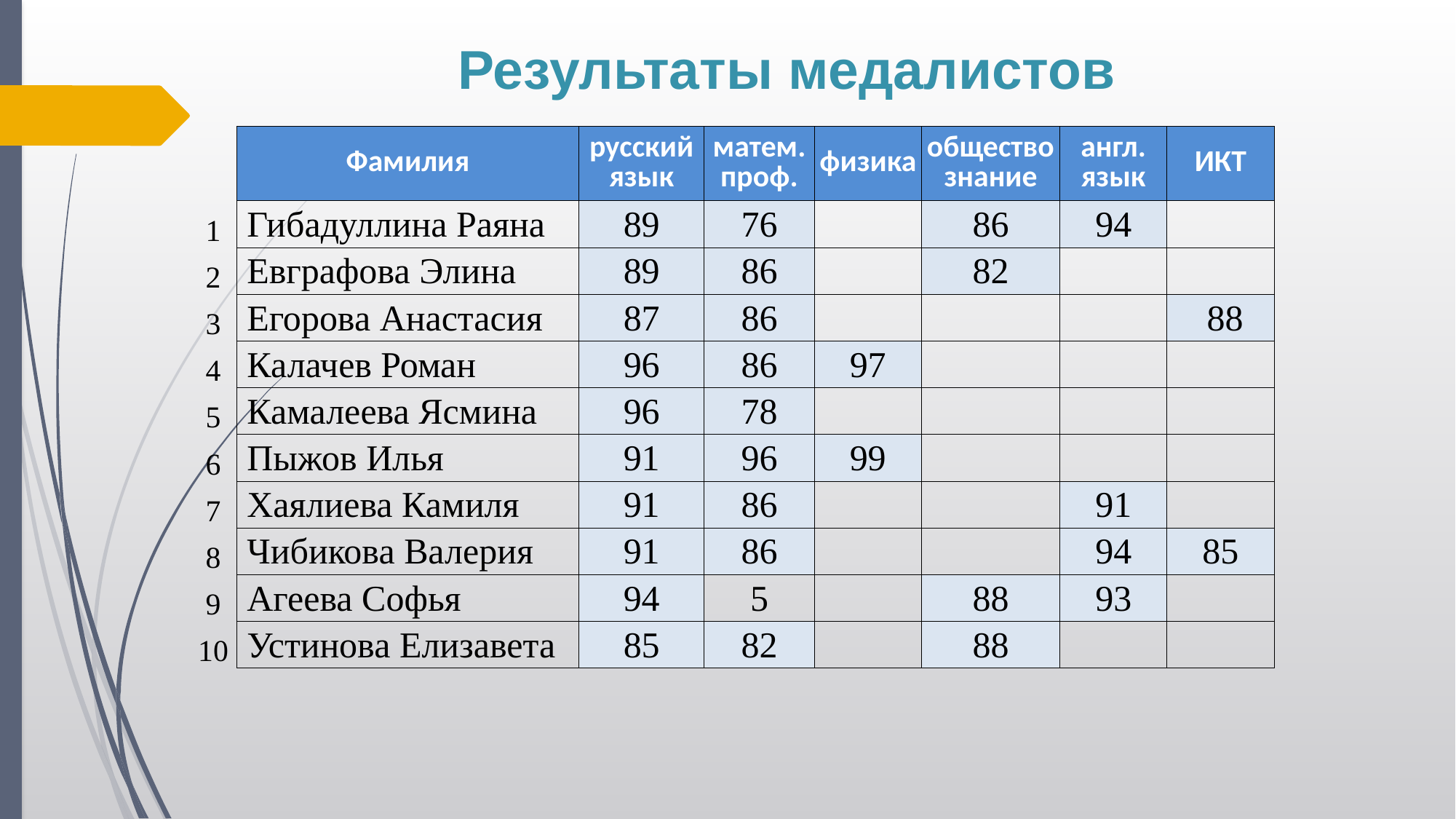

# Результаты медалистов
|  | Фамилия | русский язык | матем. проф. | физика | обществознание | англ. язык | ИКТ |
| --- | --- | --- | --- | --- | --- | --- | --- |
| 1 | Гибадуллина Раяна | 89 | 76 |  | 86 | 94 |  |
| 2 | Евграфова Элина | 89 | 86 |  | 82 |  |  |
| 3 | Егорова Анастасия | 87 | 86 |  |  |  | 88 |
| 4 | Калачев Роман | 96 | 86 | 97 |  |  |  |
| 5 | Камалеeва Ясмина | 96 | 78 |  |  |  |  |
| 6 | Пыжов Илья | 91 | 96 | 99 |  |  |  |
| 7 | Хаялиева Камиля | 91 | 86 |  |  | 91 |  |
| 8 | Чибикова Валерия | 91 | 86 |  |  | 94 | 85 |
| 9 | Агеева Софья | 94 | 5 |  | 88 | 93 |  |
| 10 | Устинова Елизавета | 85 | 82 |  | 88 |  |  |